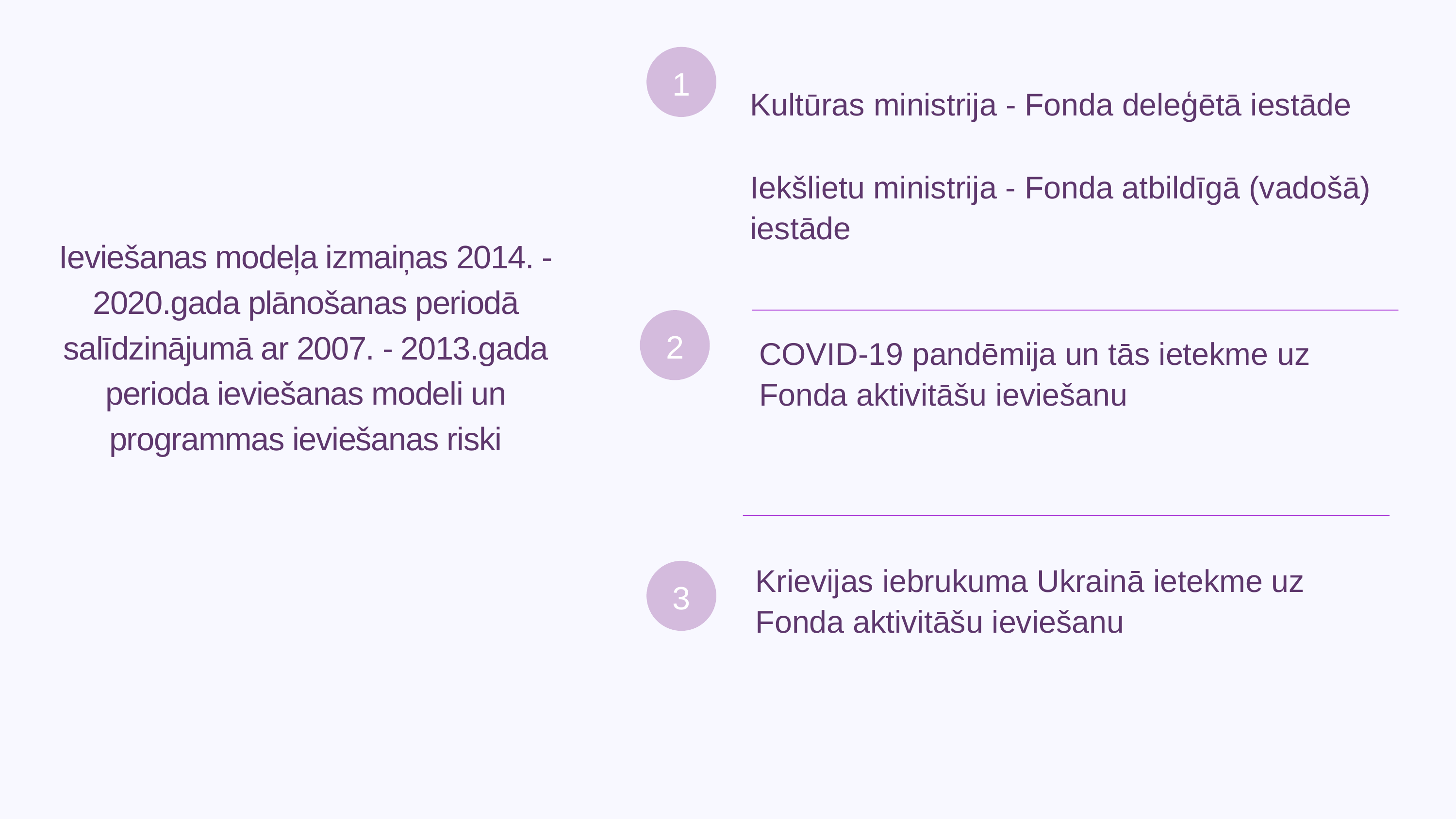

1
Kultūras ministrija - Fonda deleģētā iestāde
Iekšlietu ministrija - Fonda atbildīgā (vadošā) iestāde
Ieviešanas modeļa izmaiņas 2014. - 2020.gada plānošanas periodā salīdzinājumā ar 2007. - 2013.gada perioda ieviešanas modeli un programmas ieviešanas riski

2

COVID-19 pandēmija un tās ietekme uz Fonda aktivitāšu ieviešanu

Krievijas iebrukuma Ukrainā ietekme uz Fonda aktivitāšu ieviešanu

3